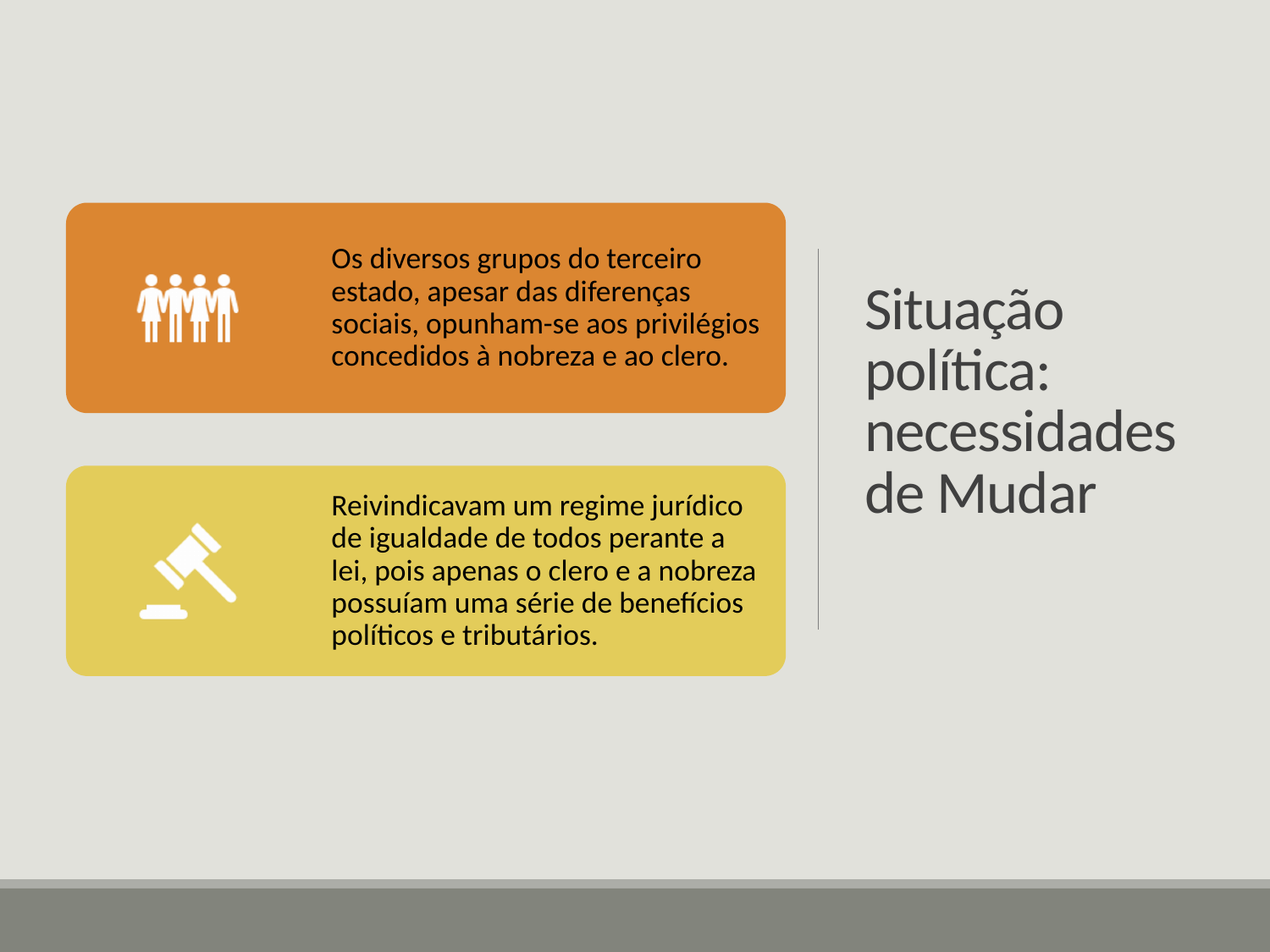

# Situação política: necessidades de Mudar
Os diversos grupos do terceiro estado, apesar das diferenças sociais, opunham-se aos privilégios concedidos à nobreza e ao clero.
Reivindicavam um regime jurídico de igualdade de todos perante a lei, pois apenas o clero e a nobreza possuíam uma série de benefícios políticos e tributários.